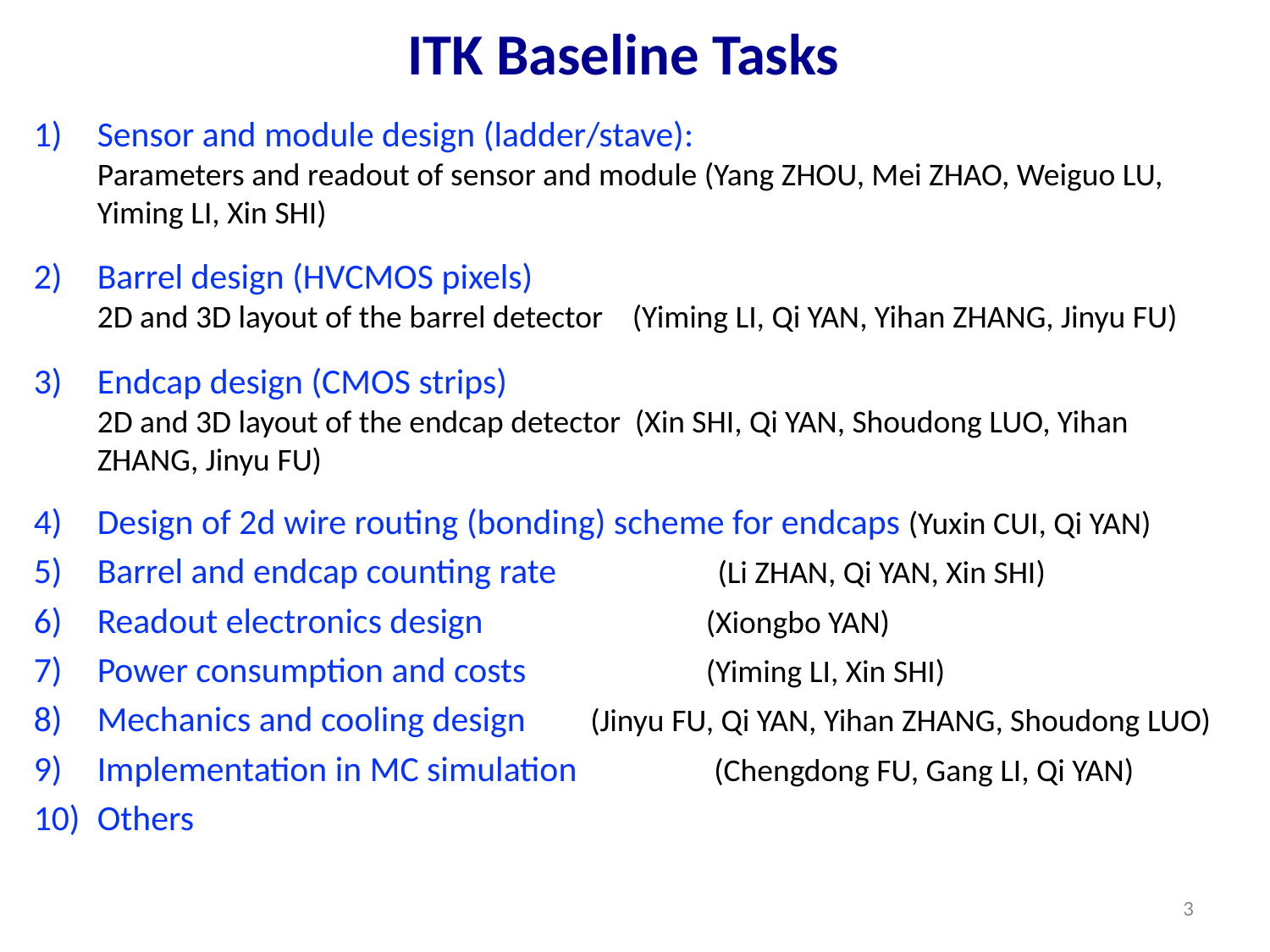

ITK Baseline Tasks

Sensor and module design (ladder/stave):
Parameters and readout of sensor and module (Yang ZHOU, Mei ZHAO, Weiguo LU, Yiming LI, Xin SHI)

Barrel design (HVCMOS pixels)
2D and 3D layout of the barrel detector    (Yiming LI, Qi YAN, Yihan ZHANG, Jinyu FU)

Endcap design (CMOS strips)
2D and 3D layout of the endcap detector  (Xin SHI, Qi YAN, Shoudong LUO, Yihan ZHANG, Jinyu FU)

Design of 2d wire routing (bonding) scheme for endcaps (Yuxin CUI, Qi YAN)
Barrel and endcap counting rate                    (Li ZHAN, Qi YAN, Xin SHI)
Readout electronics design                              (Xiongbo YAN)
Power consumption and costs                         (Yiming LI, Xin SHI)
Mechanics and cooling design        (Jinyu FU, Qi YAN, Yihan ZHANG, Shoudong LUO)
Implementation in MC simulation                 (Chengdong FU, Gang LI, Qi YAN)
Others

3